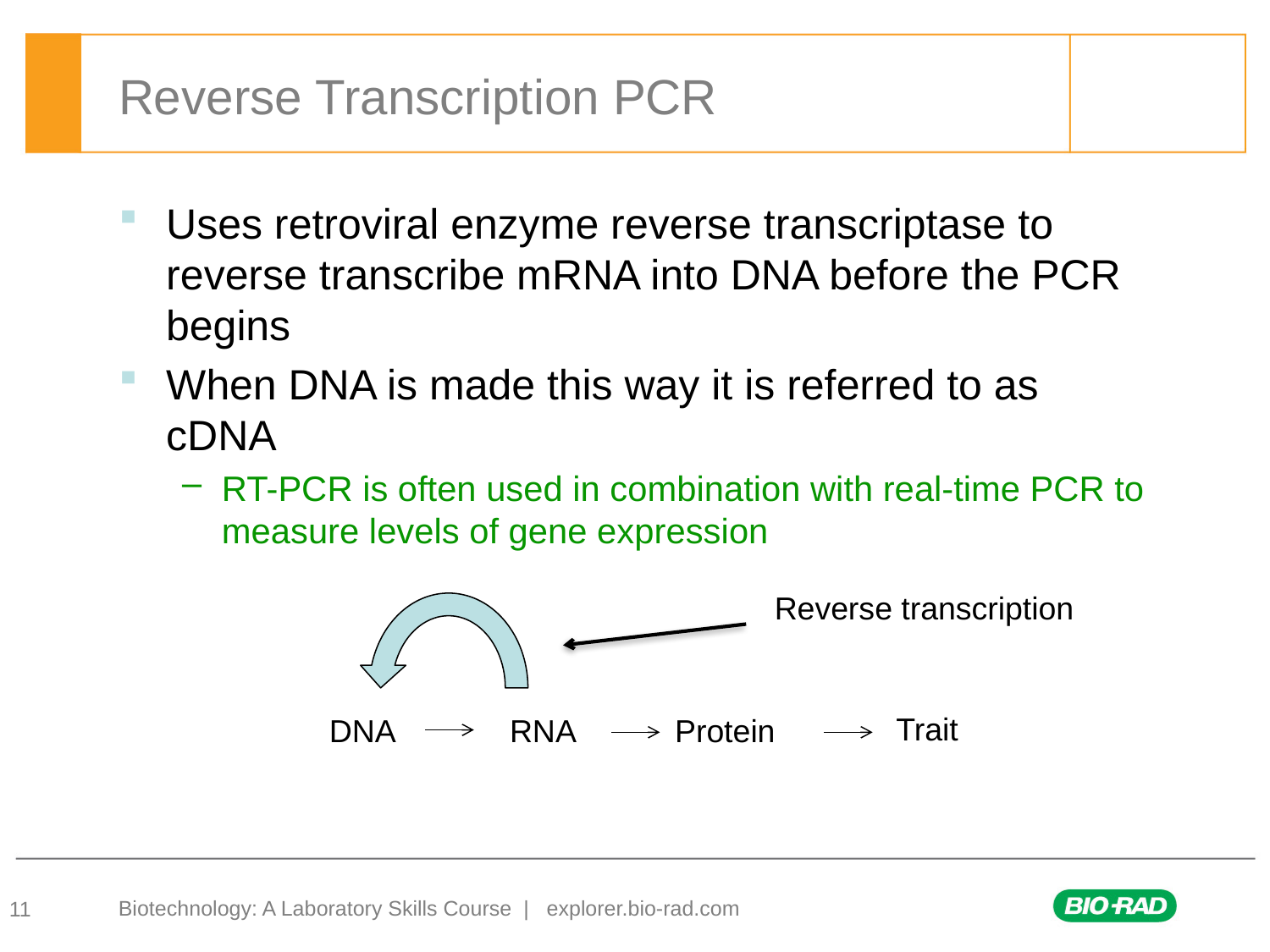

Reverse Transcription PCR
Uses retroviral enzyme reverse transcriptase to reverse transcribe mRNA into DNA before the PCR begins
When DNA is made this way it is referred to as cDNA
RT-PCR is often used in combination with real-time PCR to measure levels of gene expression

Trait
DNA
RNA
Protein
Reverse transcription